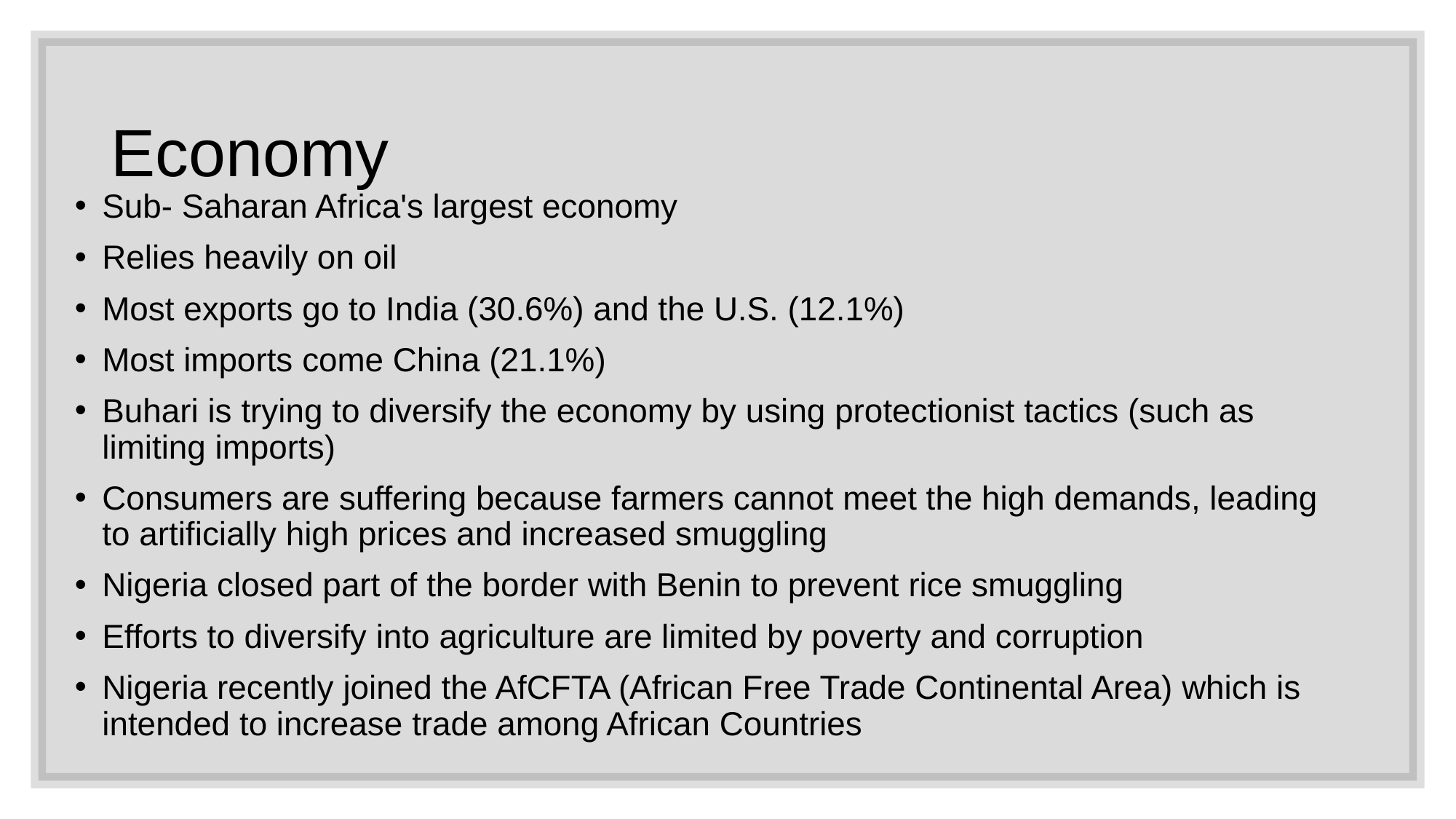

# Economy
Sub- Saharan Africa's largest economy
Relies heavily on oil
Most exports go to India (30.6%) and the U.S. (12.1%)
Most imports come China (21.1%)
Buhari is trying to diversify the economy by using protectionist tactics (such as limiting imports)
Consumers are suffering because farmers cannot meet the high demands, leading to artificially high prices and increased smuggling
Nigeria closed part of the border with Benin to prevent rice smuggling
Efforts to diversify into agriculture are limited by poverty and corruption
Nigeria recently joined the AfCFTA (African Free Trade Continental Area) which is intended to increase trade among African Countries